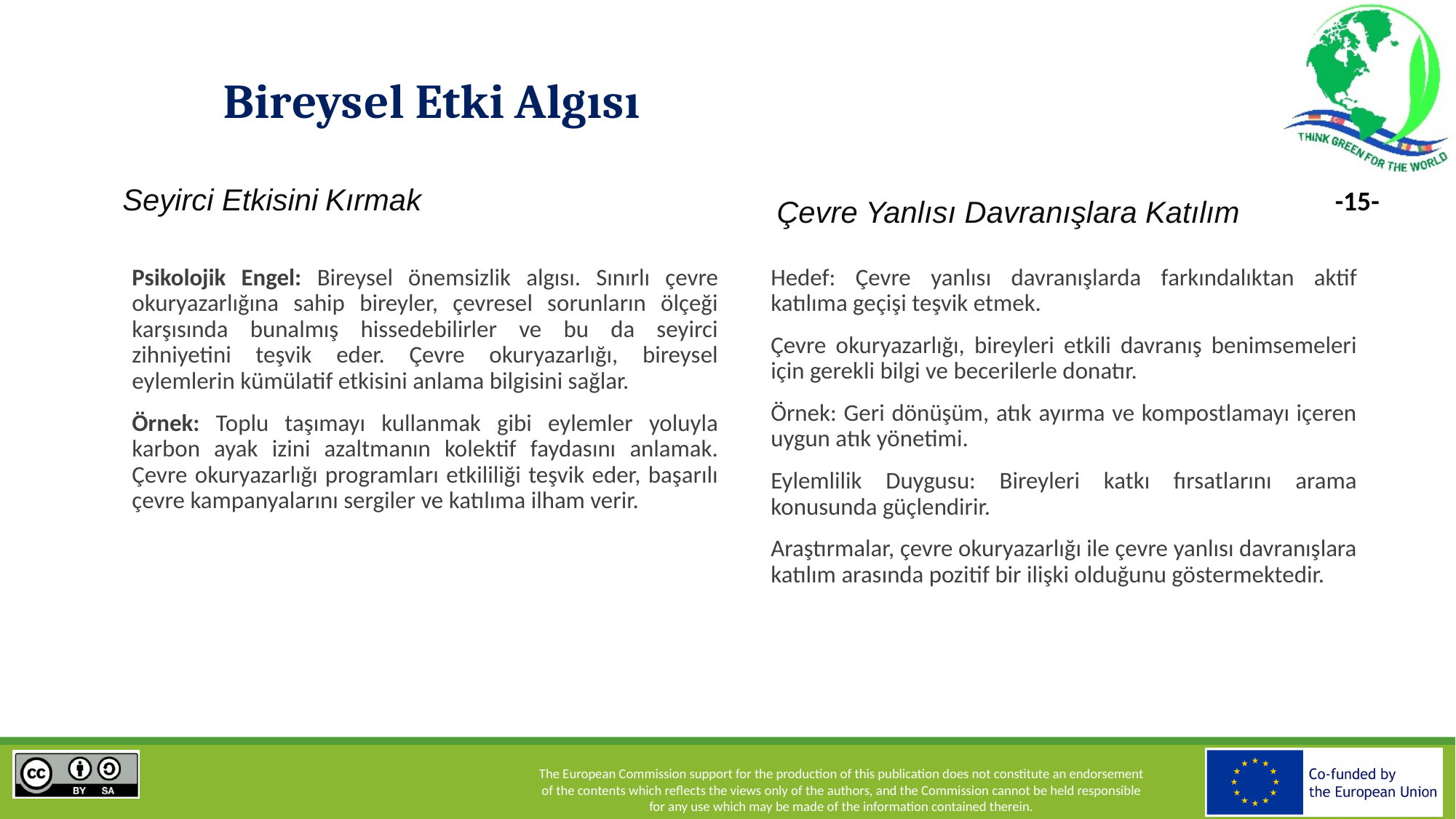

# Bireysel Etki Algısı
Seyirci Etkisini Kırmak
Çevre Yanlısı Davranışlara Katılım
Psikolojik Engel: Bireysel önemsizlik algısı. Sınırlı çevre okuryazarlığına sahip bireyler, çevresel sorunların ölçeği karşısında bunalmış hissedebilirler ve bu da seyirci zihniyetini teşvik eder. Çevre okuryazarlığı, bireysel eylemlerin kümülatif etkisini anlama bilgisini sağlar.
Örnek: Toplu taşımayı kullanmak gibi eylemler yoluyla karbon ayak izini azaltmanın kolektif faydasını anlamak. Çevre okuryazarlığı programları etkililiği teşvik eder, başarılı çevre kampanyalarını sergiler ve katılıma ilham verir.

Hedef: Çevre yanlısı davranışlarda farkındalıktan aktif katılıma geçişi teşvik etmek.
Çevre okuryazarlığı, bireyleri etkili davranış benimsemeleri için gerekli bilgi ve becerilerle donatır.
Örnek: Geri dönüşüm, atık ayırma ve kompostlamayı içeren uygun atık yönetimi.
Eylemlilik Duygusu: Bireyleri katkı fırsatlarını arama konusunda güçlendirir.
Araştırmalar, çevre okuryazarlığı ile çevre yanlısı davranışlara katılım arasında pozitif bir ilişki olduğunu göstermektedir.